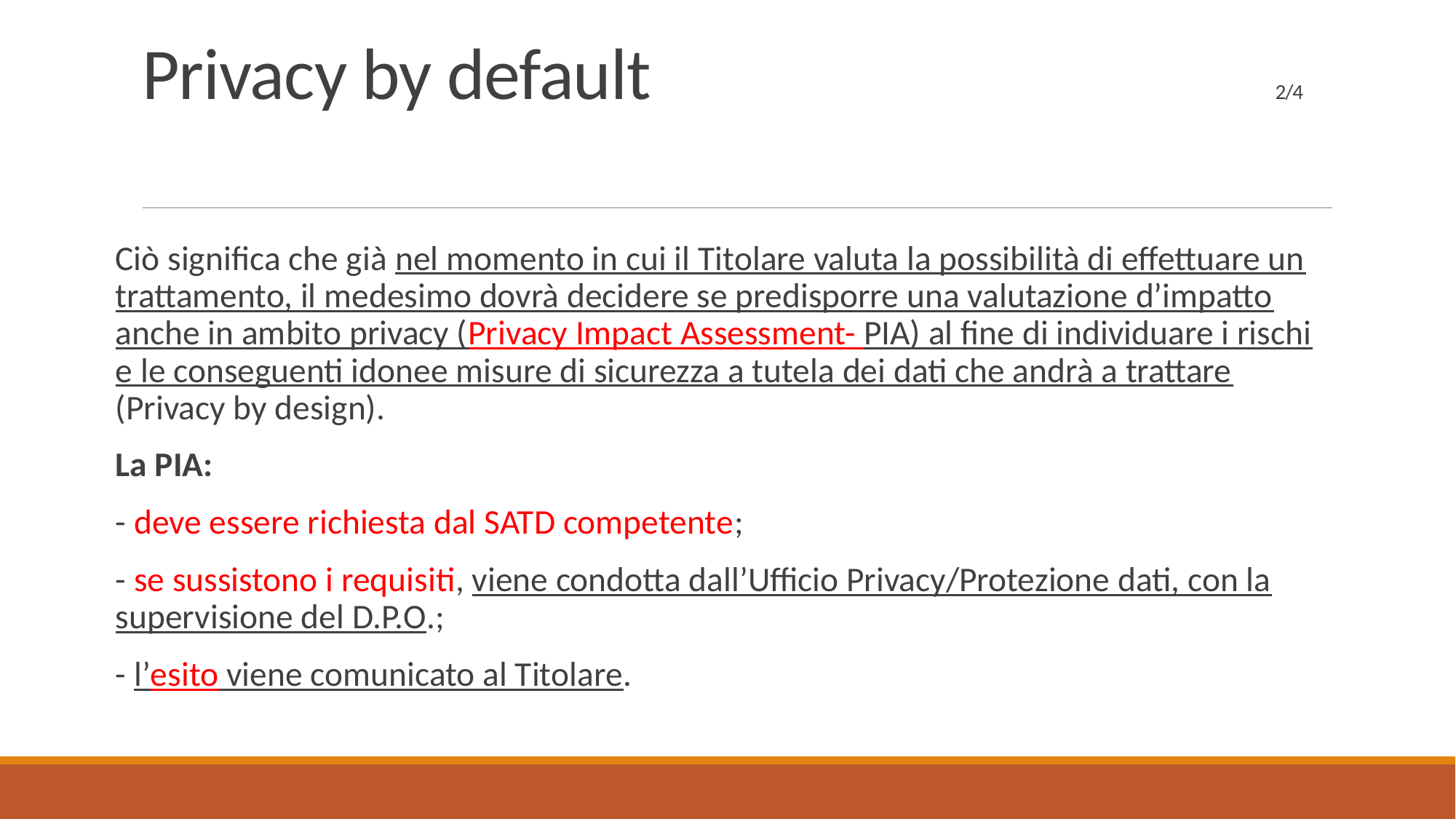

# Privacy by default                                        2/4

Ciò significa che già nel momento in cui il Titolare valuta la possibilità di effettuare un trattamento, il medesimo dovrà decidere se predisporre una valutazione d’impatto anche in ambito privacy (Privacy Impact Assessment- PIA) al fine di individuare i rischi e le conseguenti idonee misure di sicurezza a tutela dei dati che andrà a trattare (Privacy by design).
La PIA:
- deve essere richiesta dal SATD competente;
- se sussistono i requisiti, viene condotta dall’Ufficio Privacy/Protezione dati, con la supervisione del D.P.O.;
- l’esito viene comunicato al Titolare.